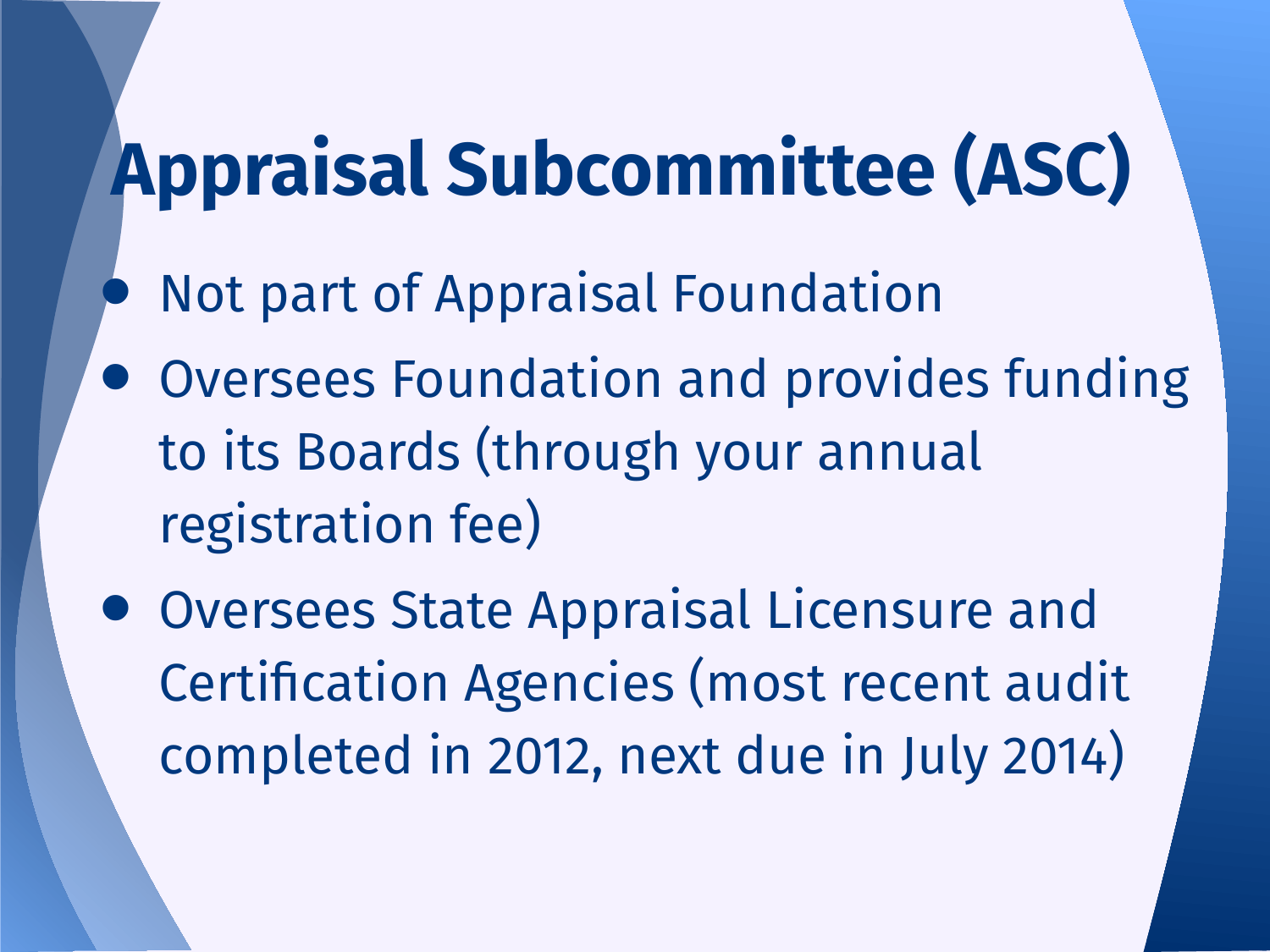

# Appraisal Subcommittee (ASC)
Not part of Appraisal Foundation
Oversees Foundation and provides funding to its Boards (through your annual registration fee)
Oversees State Appraisal Licensure and Certification Agencies (most recent audit completed in 2012, next due in July 2014)